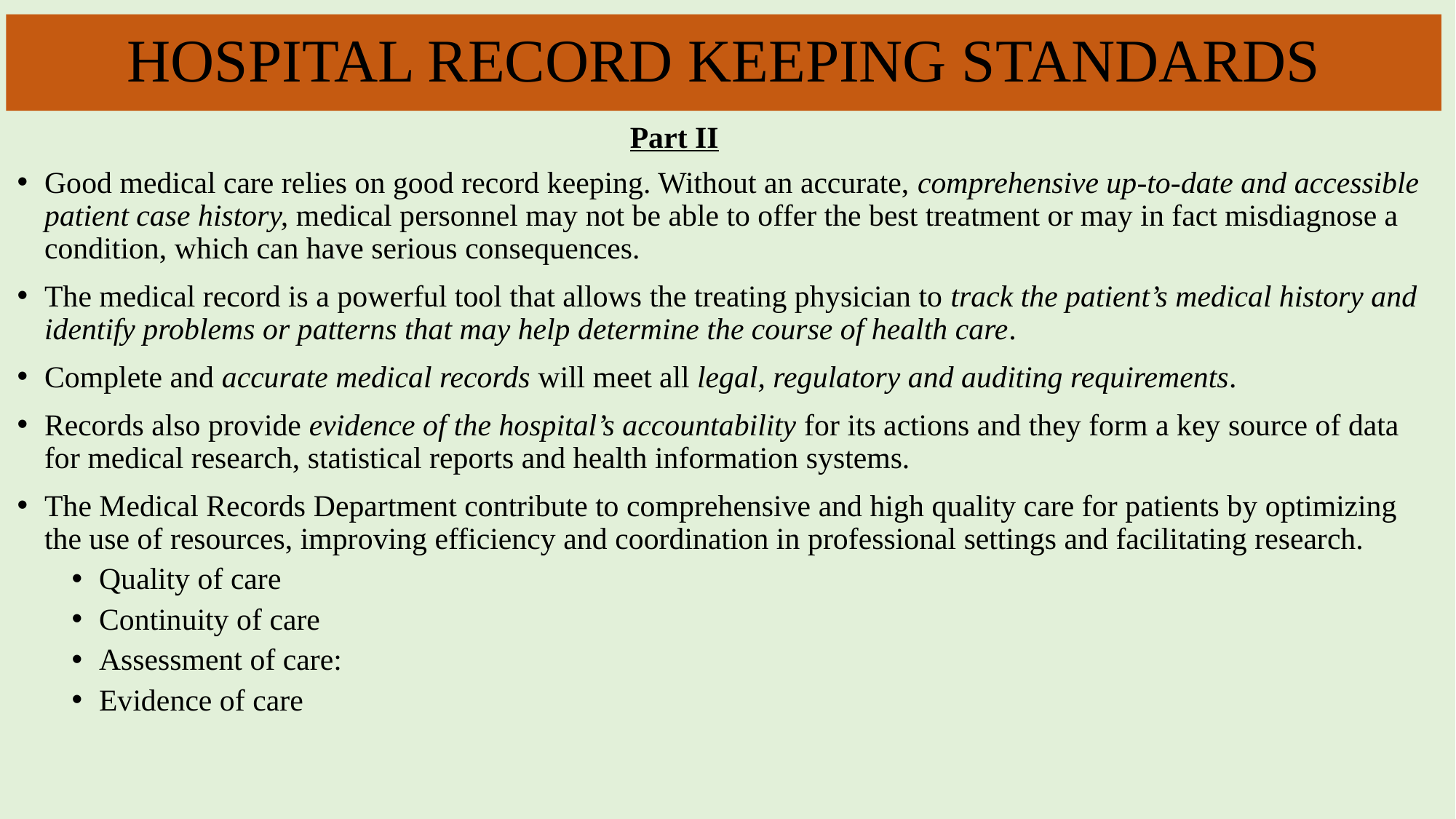

HOSPITAL RECORD KEEPING STANDARDS
Part II
Good medical care relies on good record keeping. Without an accurate, comprehensive up-to-date and accessible patient case history, medical personnel may not be able to offer the best treatment or may in fact misdiagnose a condition, which can have serious consequences.
The medical record is a powerful tool that allows the treating physician to track the patient’s medical history and identify problems or patterns that may help determine the course of health care.
Complete and accurate medical records will meet all legal, regulatory and auditing requirements.
Records also provide evidence of the hospital’s accountability for its actions and they form a key source of data for medical research, statistical reports and health information systems.
The Medical Records Department contribute to comprehensive and high quality care for patients by optimizing the use of resources, improving efficiency and coordination in professional settings and facilitating research.
Quality of care
Continuity of care
Assessment of care:
Evidence of care